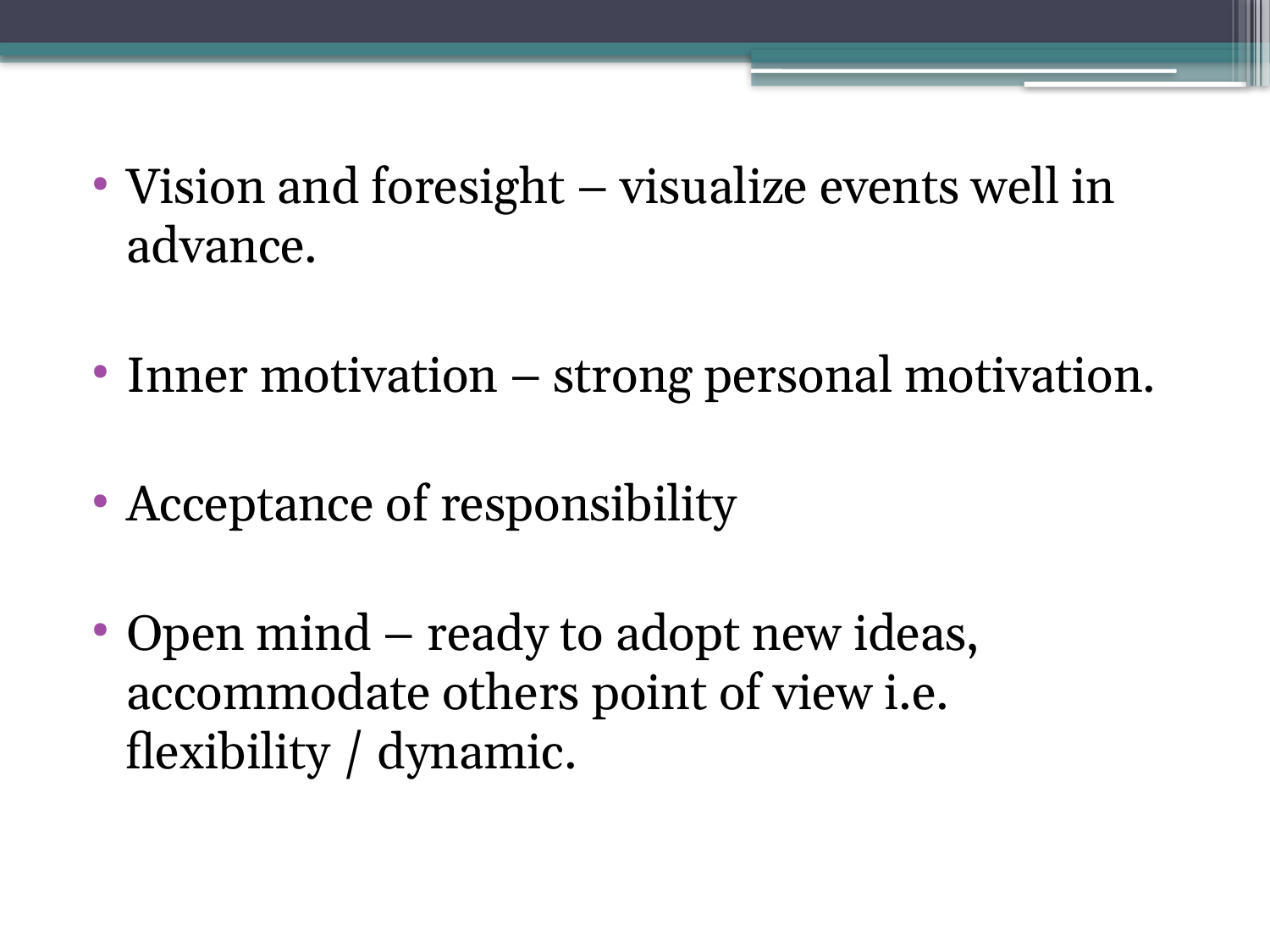

Vision and foresight – visualize events well in advance.

Inner motivation – strong personal motivation.

Acceptance of responsibility

Open mind – ready to adopt new ideas, accommodate others point of view i.e. flexibility / dynamic.